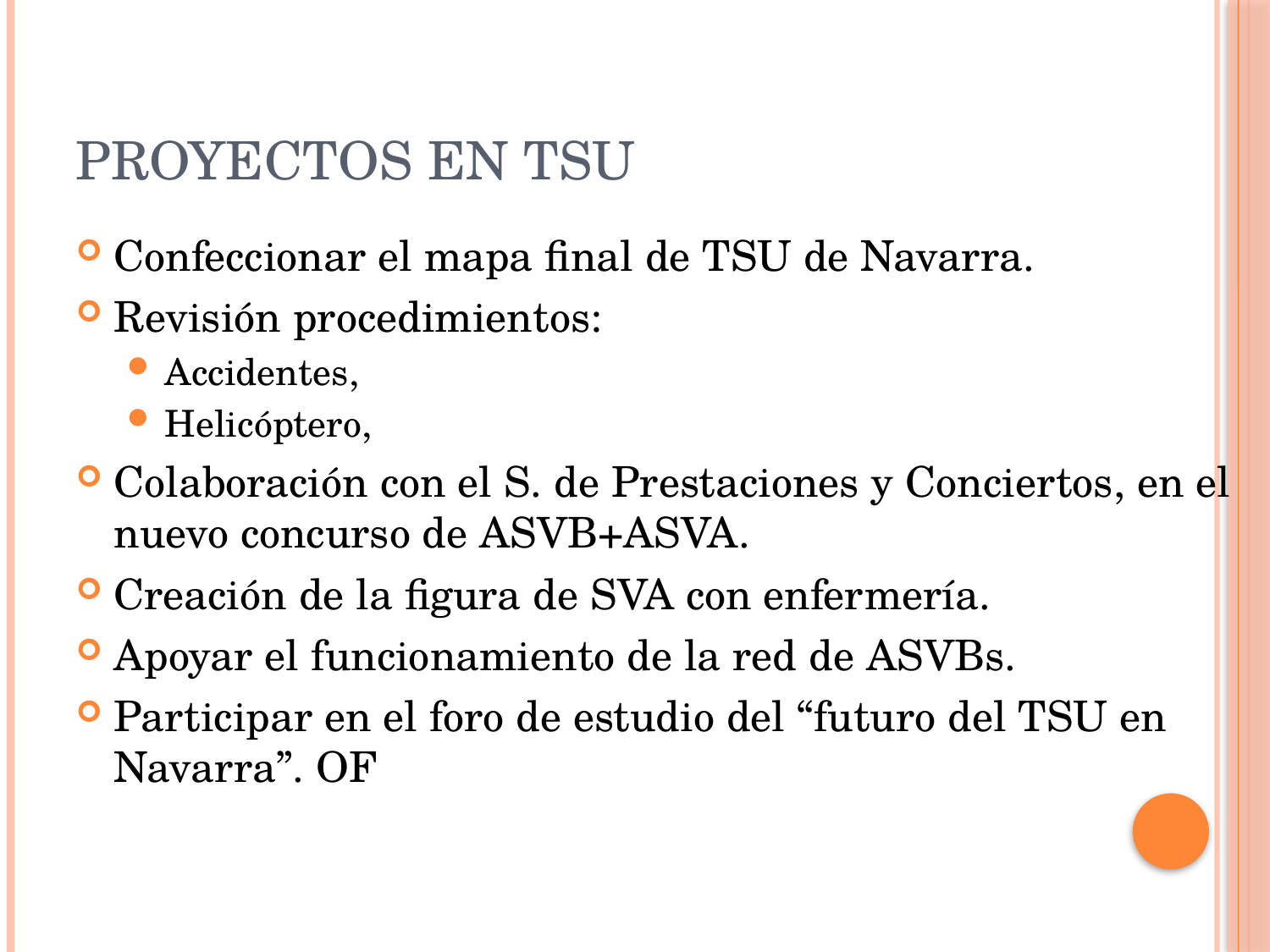

# Proyectos en TSU
Confeccionar el mapa final de TSU de Navarra.
Revisión procedimientos:
Accidentes,
Helicóptero,
Colaboración con el S. de Prestaciones y Conciertos, en el nuevo concurso de ASVB+ASVA.
Creación de la figura de SVA con enfermería.
Apoyar el funcionamiento de la red de ASVBs.
Participar en el foro de estudio del “futuro del TSU en Navarra”. OF